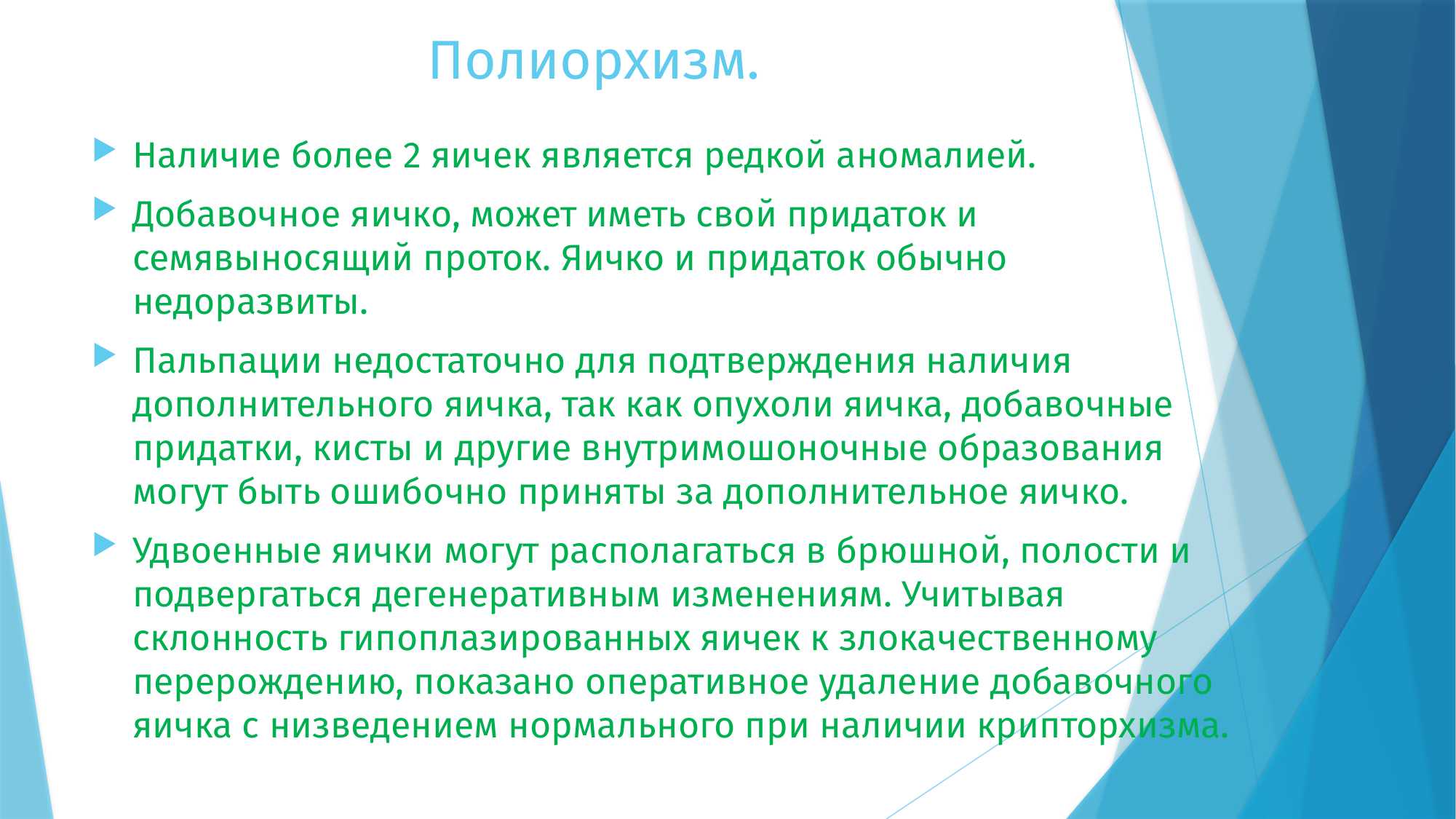

# Полиорхизм.
Наличие более 2 яичек является редкой аномалией.
Добавочное яичко, может иметь свой придаток и семявыносящий проток. Яичко и придаток обычно недоразвиты.
Пальпации недостаточно для подтверждения наличия дополнительного яичка, так как опухоли яичка, добавочные придатки, кисты и другие внутримошоночные образования могут быть ошибочно приняты за дополнительное яичко.
Удвоенные яички могут располагаться в брюшной, полости и подвергаться дегенеративным изменениям. Учитывая склонность гипоплазированных яичек к злокачественному перерождению, показано оперативное удаление добавочного яичка с низведением нормального при наличии крипторхизма.